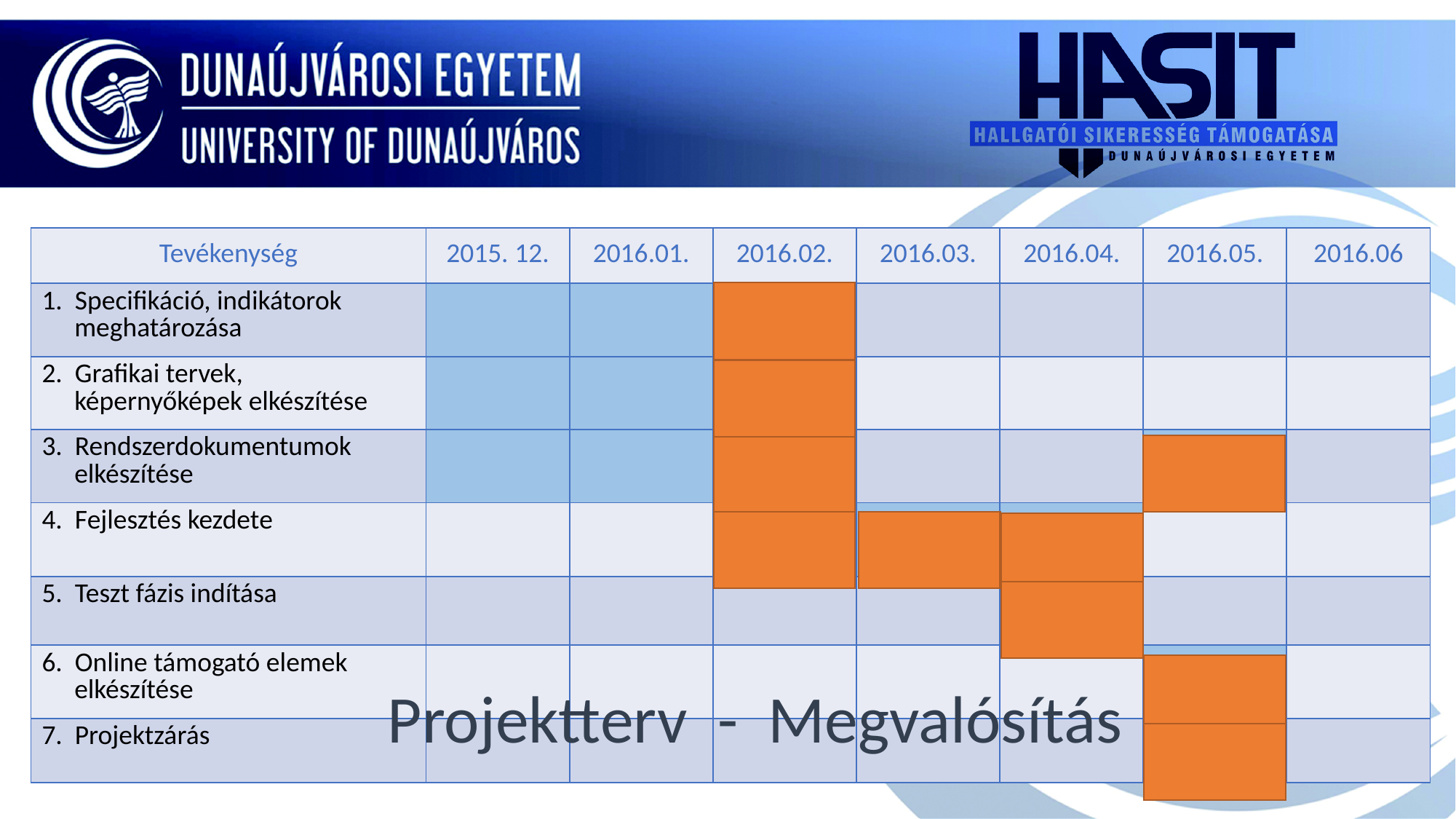

#
| Tevékenység | 2015. 12. | 2016.01. | 2016.02. | 2016.03. | 2016.04. | 2016.05. | 2016.06 |
| --- | --- | --- | --- | --- | --- | --- | --- |
| 1. Specifikáció, indikátorok meghatározása |  |  |  |  |  |  |  |
| 2. Grafikai tervek, képernyőképek elkészítése |  |  |  |  |  |  |  |
| 3. Rendszerdokumentumok elkészítése |  |  |  |  |  |  |  |
| 4. Fejlesztés kezdete |  |  |  |  |  |  |  |
| 5. Teszt fázis indítása |  |  |  |  |  |  |  |
| 6. Online támogató elemek elkészítése |  |  |  |  |  |  |  |
| 7. Projektzárás |  |  |  |  |  |  |  |

Projektterv  -  Megvalósítás